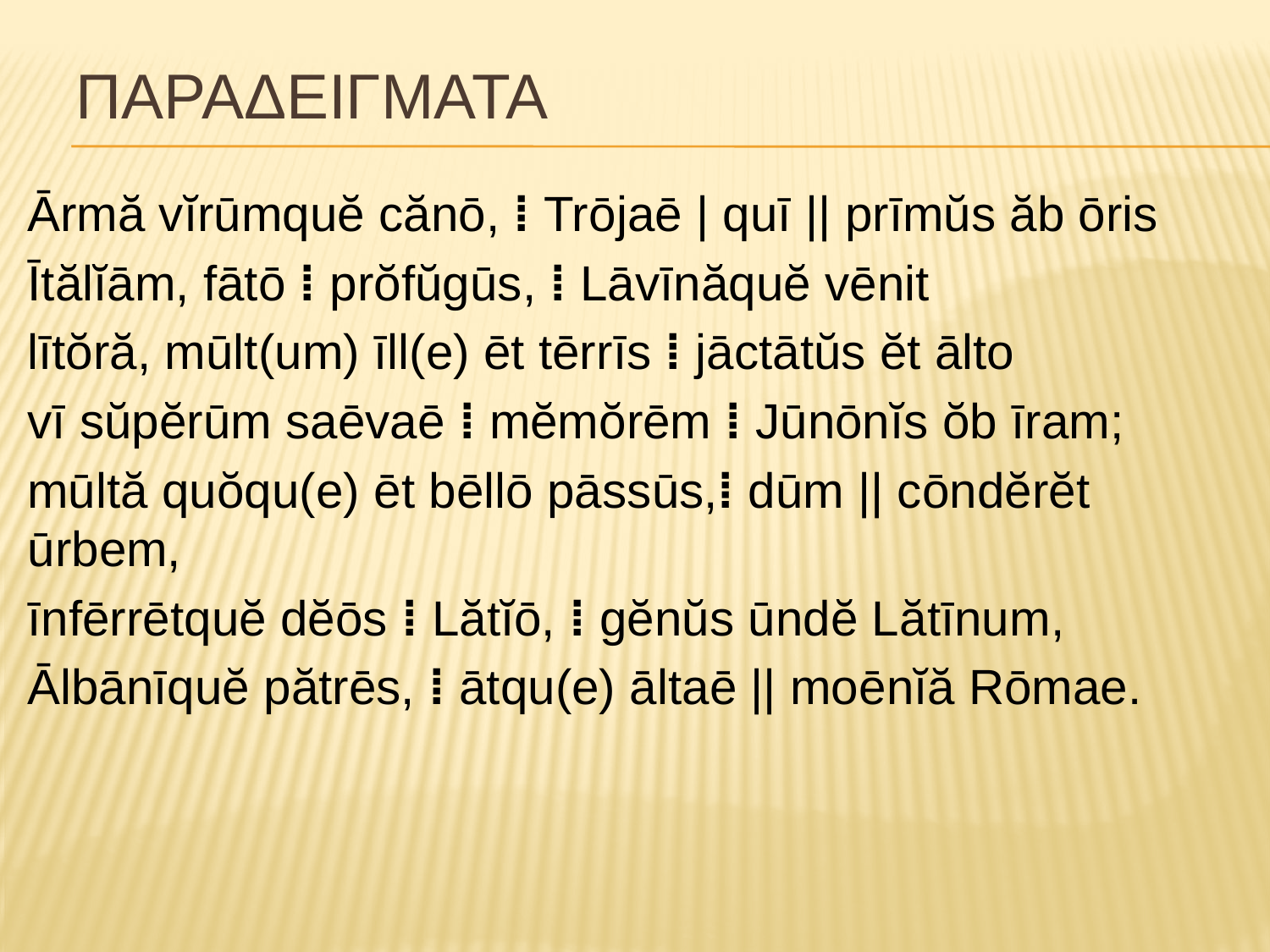

# Παραδειγματα
Ārmă vĭrūmquĕ cănō, ⁞ Trōjaē | quī || prīmŭs ăb ōris
Ītălĭām, fātō ⁞ prŏfŭgūs, ⁞ Lāvīnăquĕ vēnit
lītŏră, mūlt(um) īll(e) ēt tērrīs ⁞ jāctātŭs ĕt ālto
vī sŭpĕrūm saēvaē ⁞ mĕmŏrēm ⁞ Jūnōnĭs ŏb īram;
mūltă quŏqu(e) ēt bēllō pāssūs,⁞ dūm || cōndĕrĕt ūrbem,
īnfērrētquĕ dĕōs ⁞ Lătĭō, ⁞ gĕnŭs ūndĕ Lătīnum,
Ālbānīquĕ pătrēs, ⁞ ātqu(e) āltaē || moēnĭă Rōmae.